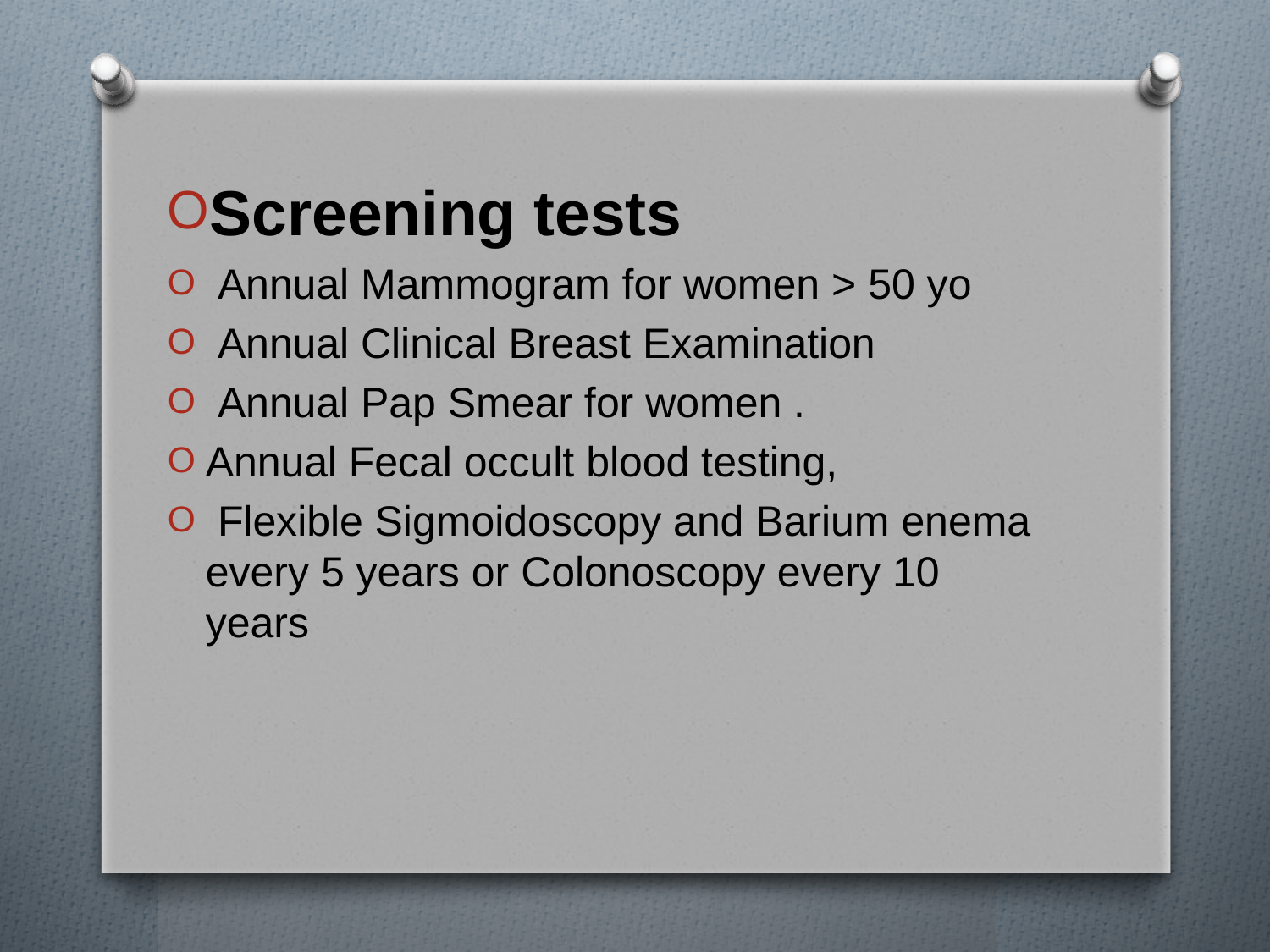

#
Screening tests
 Annual Mammogram for women > 50 yo
 Annual Clinical Breast Examination
 Annual Pap Smear for women .
Annual Fecal occult blood testing,
 Flexible Sigmoidoscopy and Barium enema every 5 years or Colonoscopy every 10 years